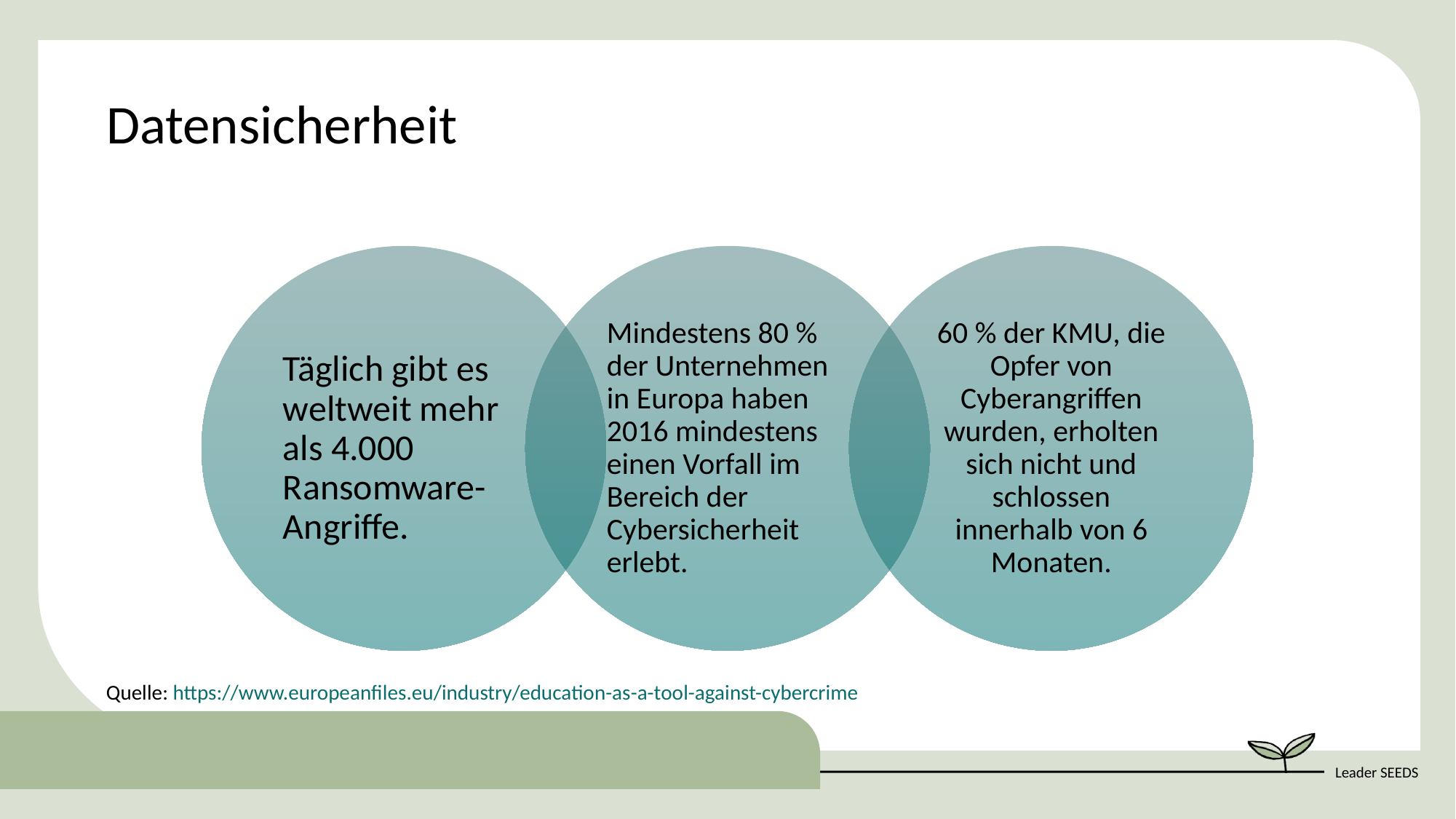

Datensicherheit
Täglich gibt es weltweit mehr als 4.000 Ransomware-Angriffe.
Mindestens 80 % der Unternehmen in Europa haben 2016 mindestens einen Vorfall im Bereich der Cybersicherheit erlebt.
60 % der KMU, die Opfer von Cyberangriffen wurden, erholten sich nicht und schlossen innerhalb von 6 Monaten.
Quelle: https://www.europeanfiles.eu/industry/education-as-a-tool-against-cybercrime